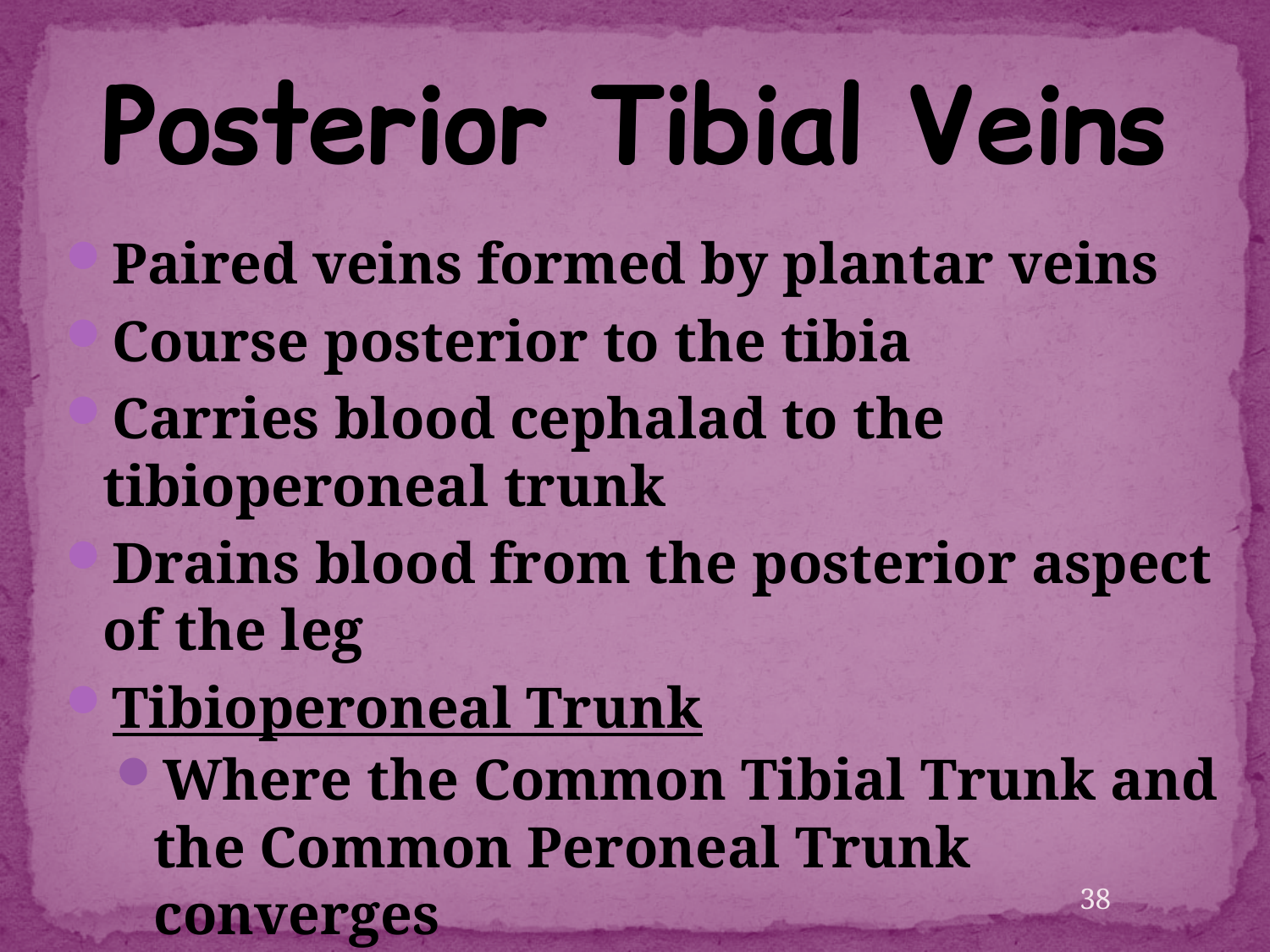

# Posterior Tibial Veins
Paired veins formed by plantar veins
Course posterior to the tibia
Carries blood cephalad to the tibioperoneal trunk
Drains blood from the posterior aspect of the leg
Tibioperoneal Trunk
Where the Common Tibial Trunk and the Common Peroneal Trunk converges

38